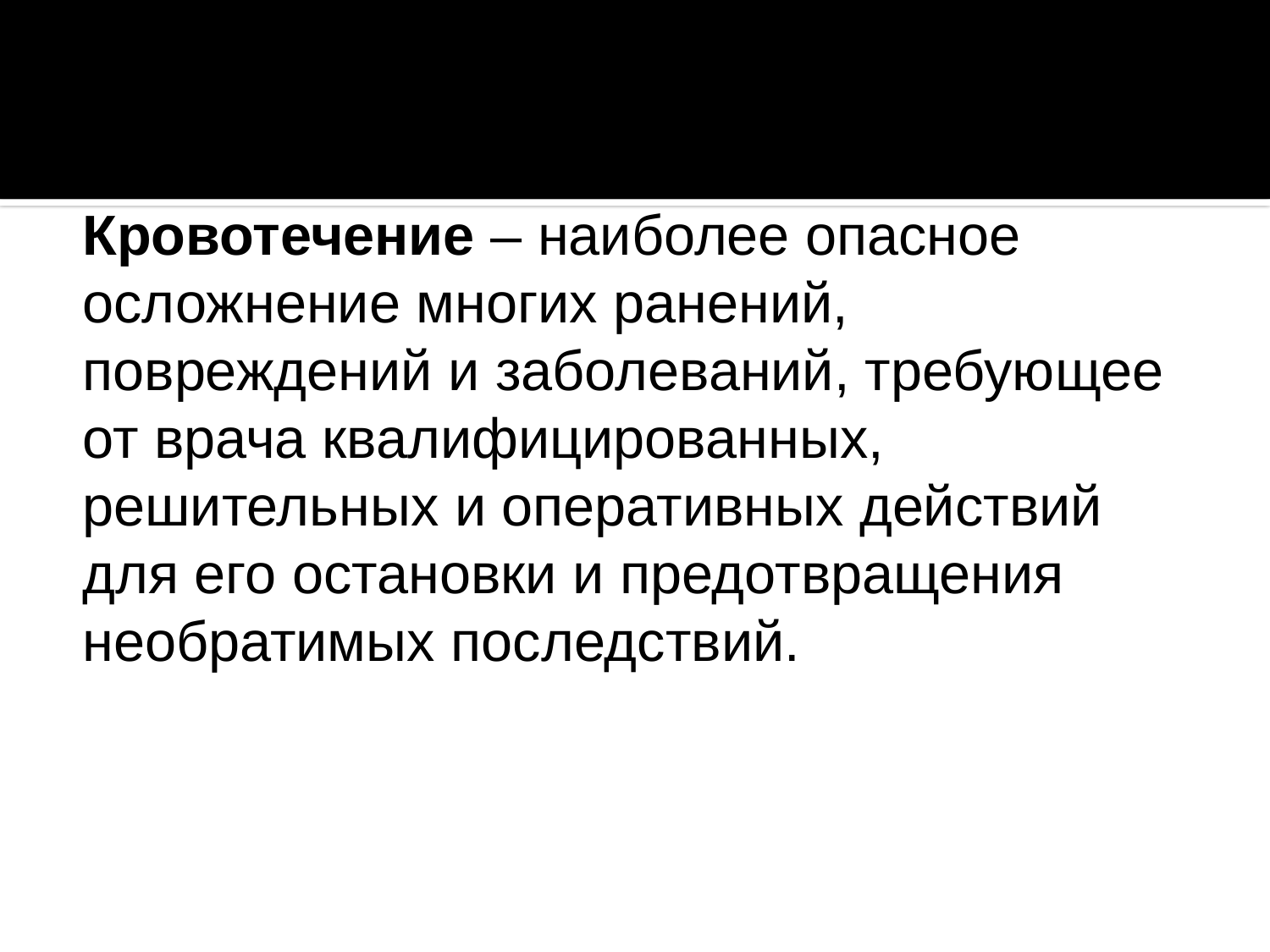

Кровотечение – наиболее опасное осложнение многих ранений, повреждений и заболеваний, требующее от врача квалифицированных, решительных и оперативных действий для его остановки и предотвращения необратимых последствий.